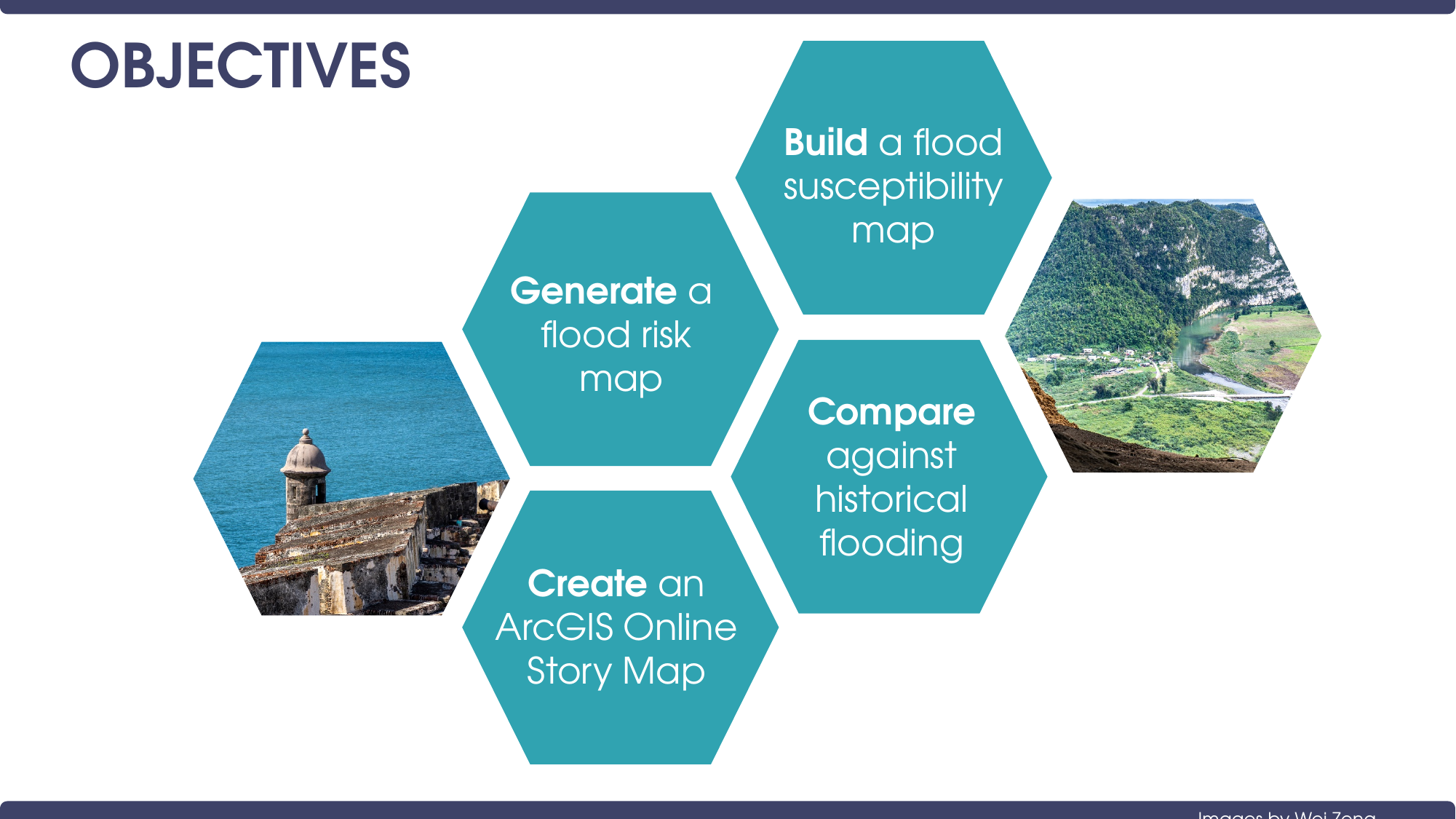

OBJECTIVES

Build a flood susceptibility map
Generate a
flood risk
 map
Compare against historical flooding
Create an ArcGIS Online Story Map
Images by Wei Zeng